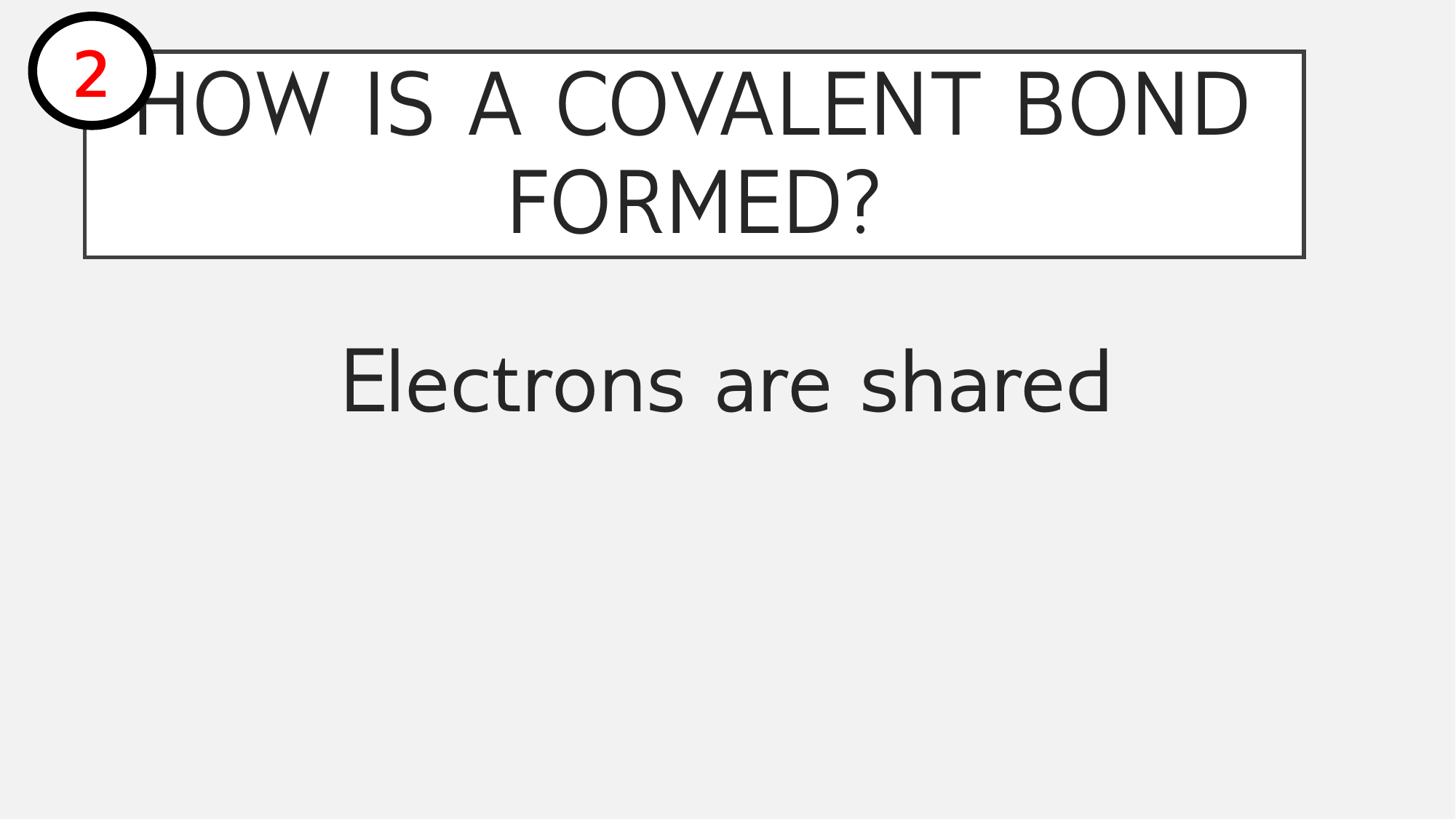

2
# How is a covalent bond formed?
Electrons are shared